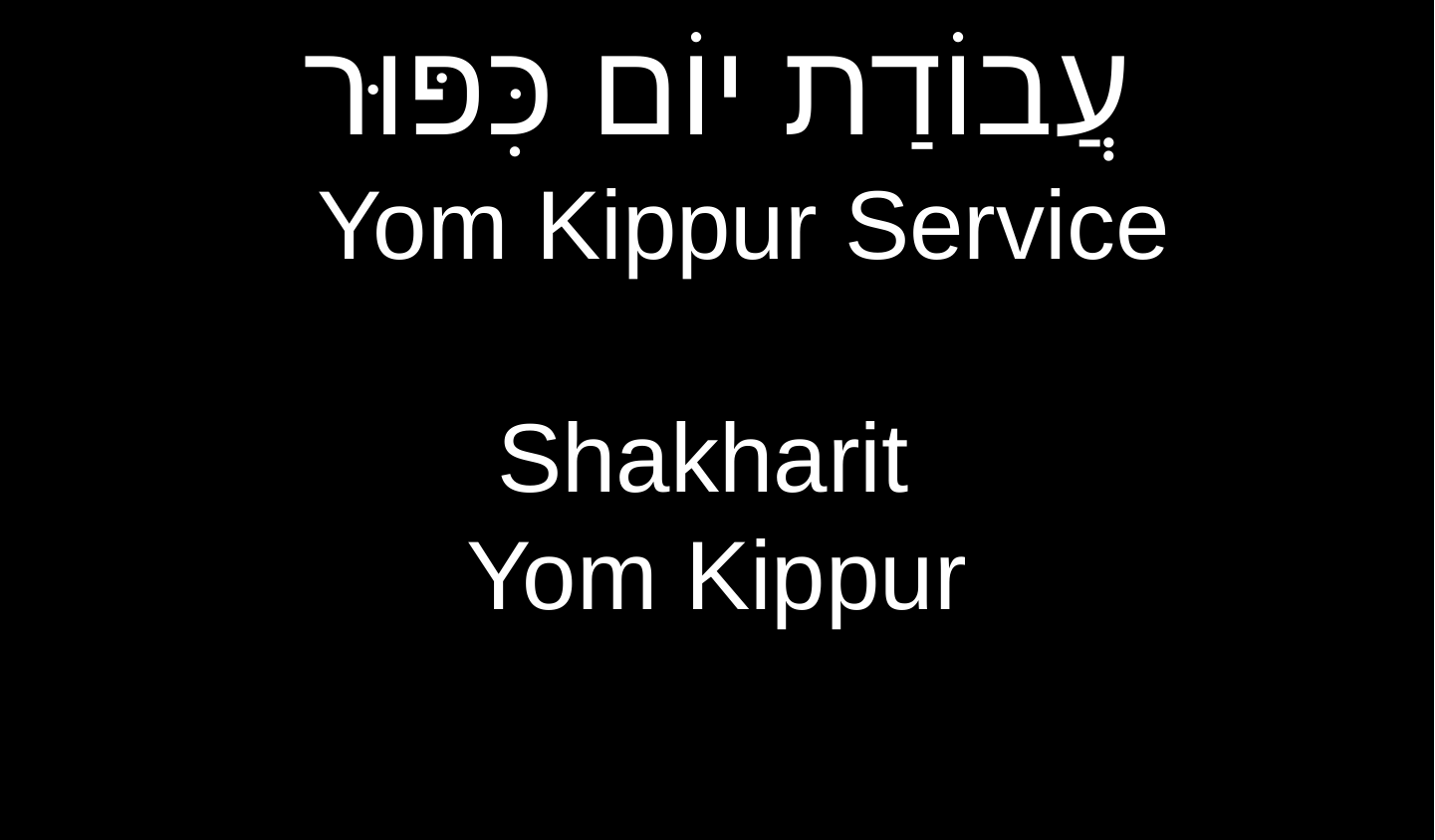

עֲבוֹדַת יוֹם כִּפּוּר
  Yom Kippur Service

Shakharit
Yom Kippur